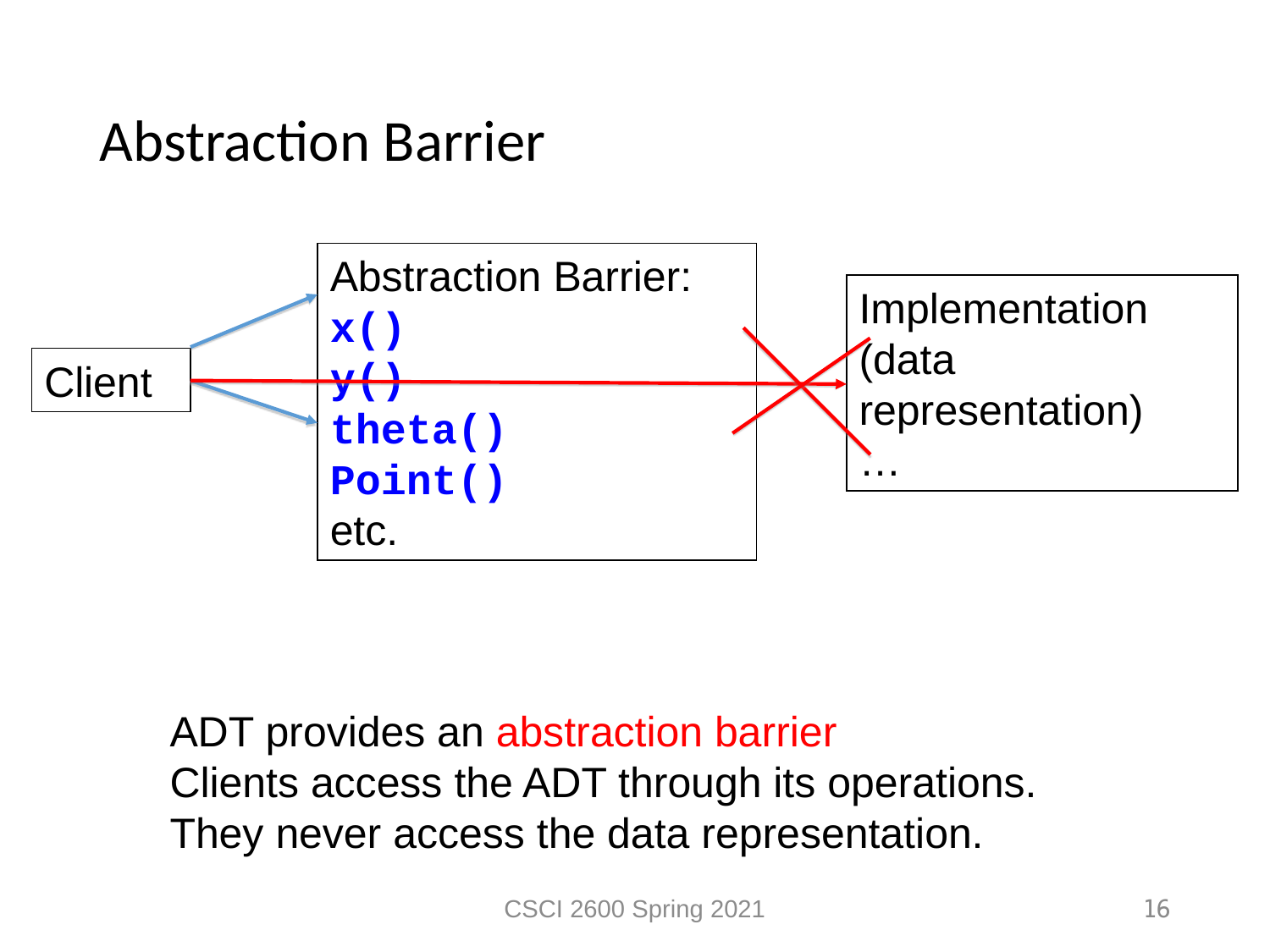

Abstraction Barrier
Abstraction Barrier:
x()
y()
theta()
Point()
etc.
Implementation
(data representation)
…

Client

ADT provides an abstraction barrier
Clients access the ADT through its operations.
They never access the data representation.
CSCI 2600 Spring 2021
16